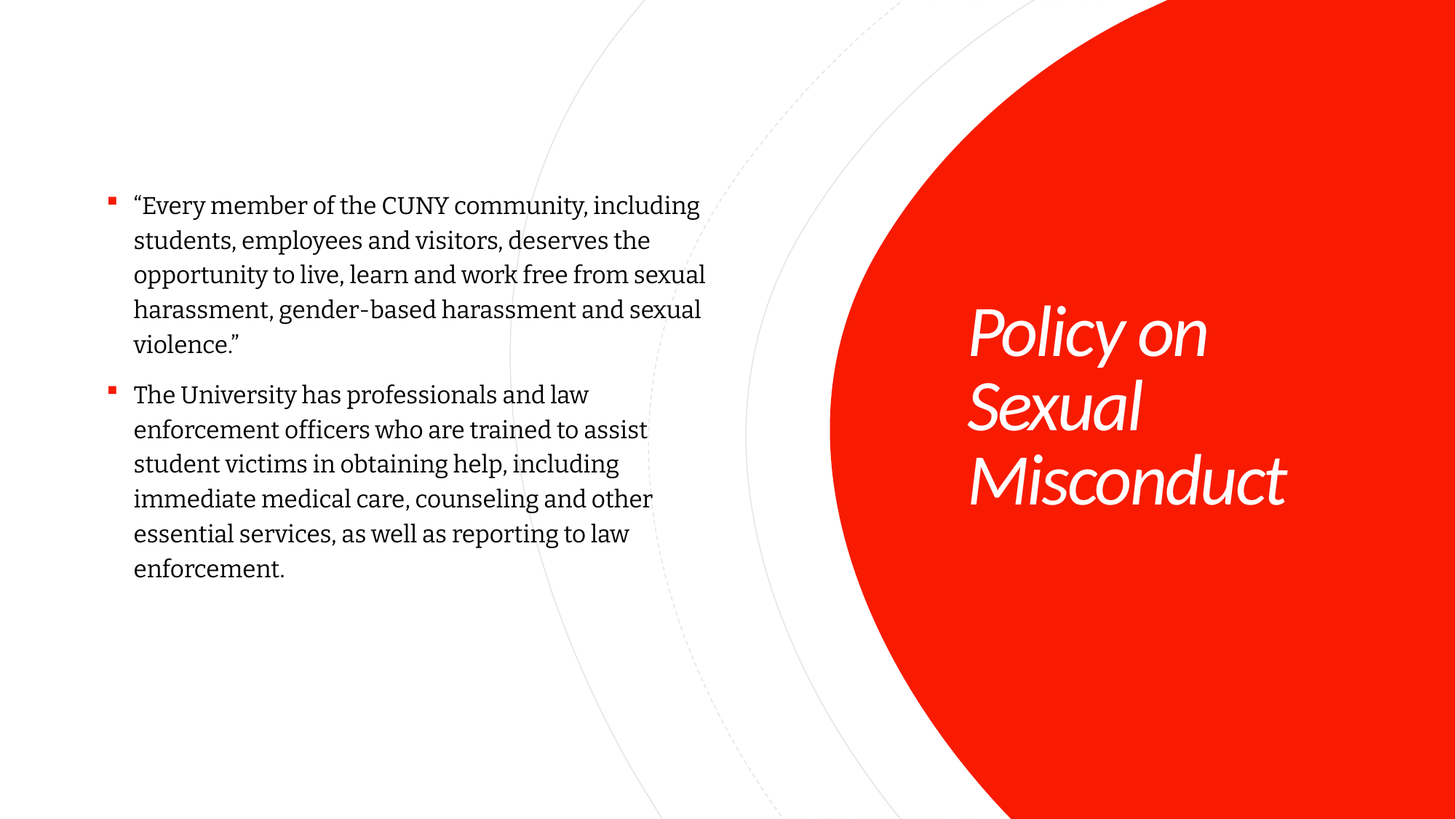

“Every member of the CUNY community, including students, employees and visitors, deserves the opportunity to live, learn and work free from sexual harassment, gender-based harassment and sexual violence.”
The University has professionals and law enforcement officers who are trained to assist student victims in obtaining help, including immediate medical care, counseling and other essential services, as well as reporting to law enforcement.

# Policy on Sexual Misconduct